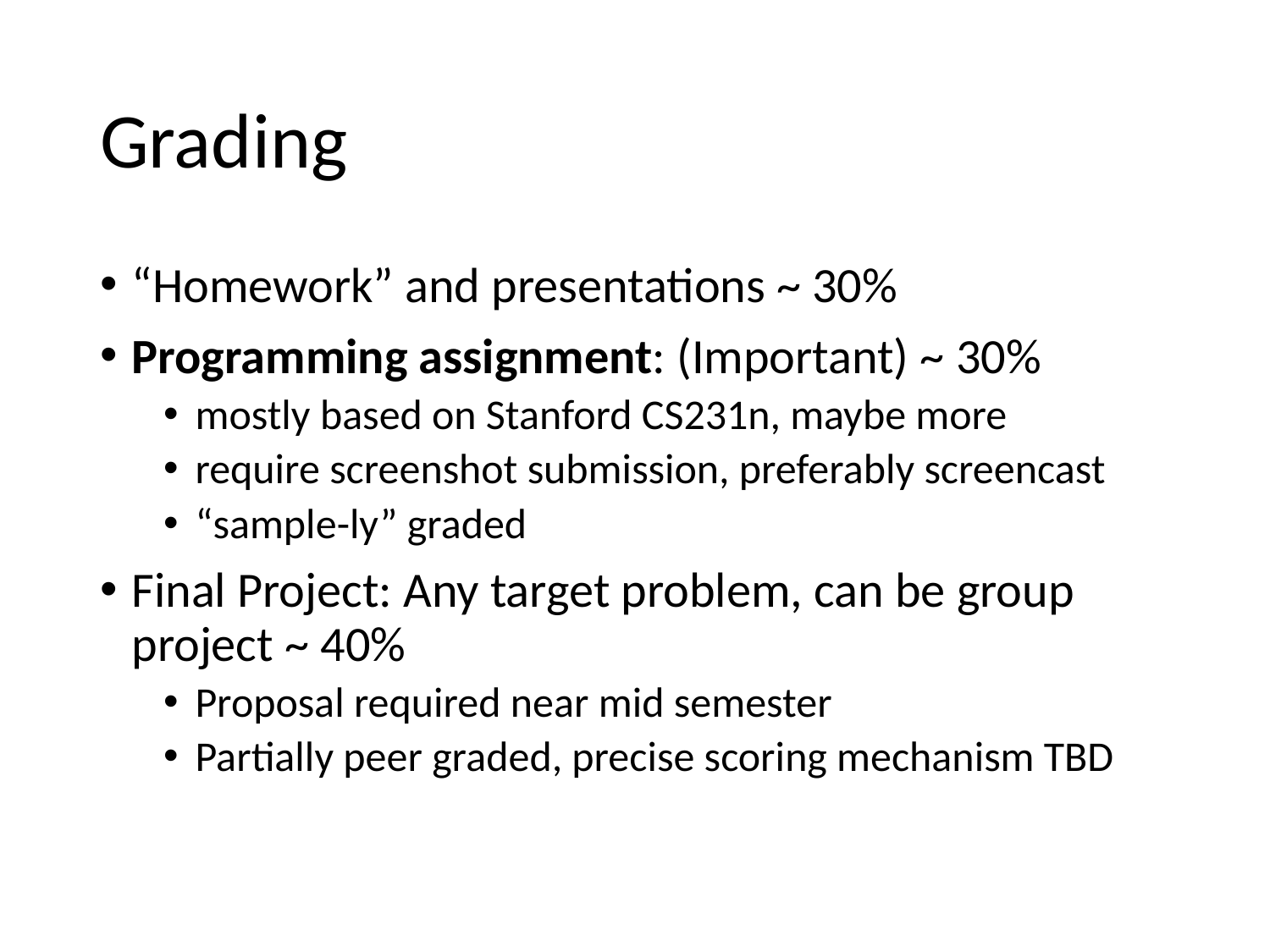

# Grading
“Homework” and presentations ~ 30%
Programming assignment: (Important) ~ 30%
mostly based on Stanford CS231n, maybe more
require screenshot submission, preferably screencast
“sample-ly” graded
Final Project: Any target problem, can be group project ~ 40%
Proposal required near mid semester
Partially peer graded, precise scoring mechanism TBD